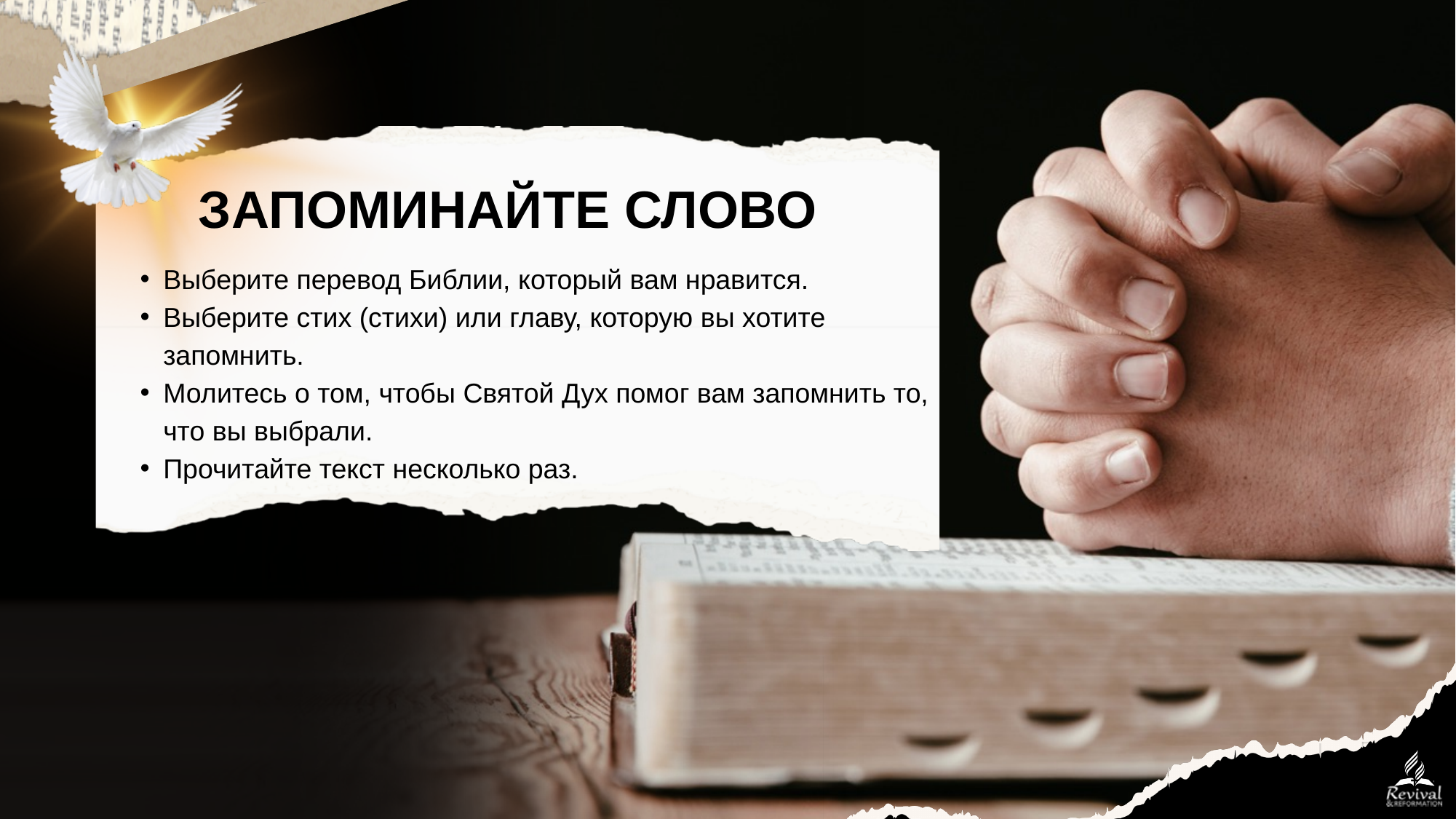

ЗАПОМИНАЙТЕ СЛОВО
Выберите перевод Библии, который вам нравится.
Выберите стих (стихи) или главу, которую вы хотите запомнить.
Молитесь о том, чтобы Святой Дух помог вам запомнить то, что вы выбрали.
Прочитайте текст несколько раз.